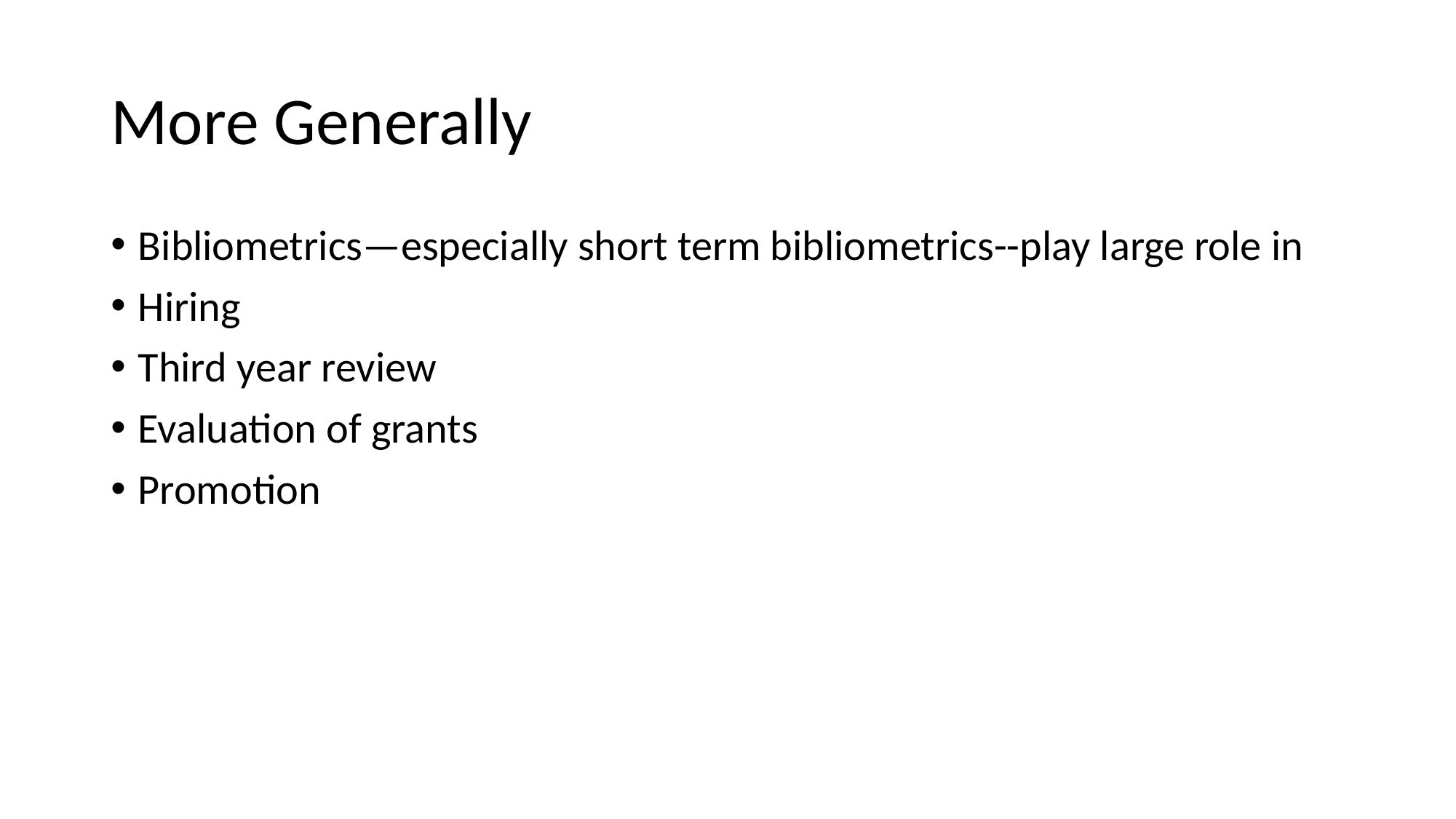

# More Generally
Bibliometrics—especially short term bibliometrics--play large role in
Hiring
Third year review
Evaluation of grants
Promotion